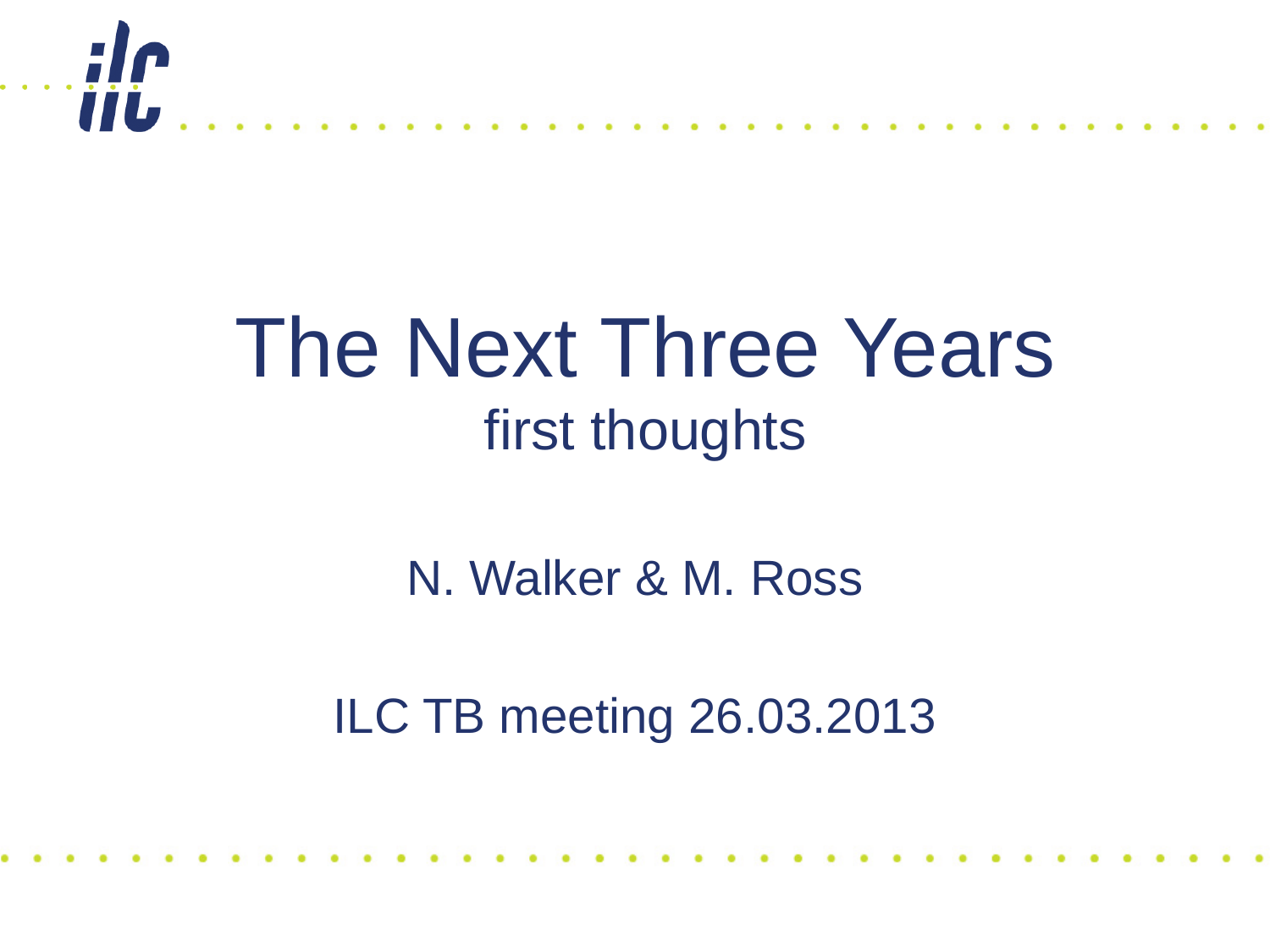

# The Next Three Years first thoughts
N. Walker & M. Ross

ILC TB meeting 26.03.2013